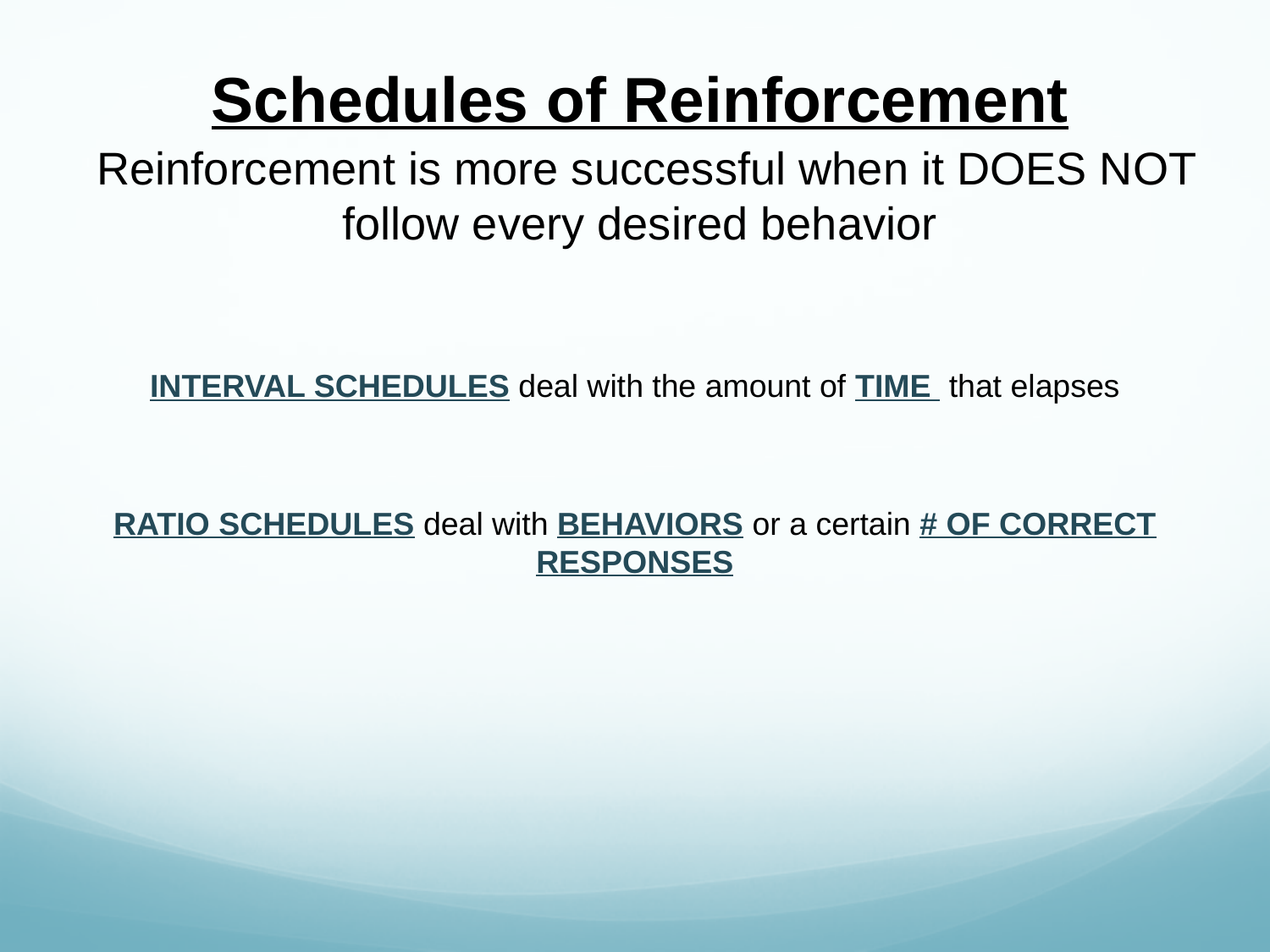

Schedules of Reinforcement
 Reinforcement is more successful when it DOES NOT follow every desired behavior
INTERVAL SCHEDULES deal with the amount of TIME  that elapses
RATIO SCHEDULES deal with BEHAVIORS or a certain # OF CORRECT RESPONSES